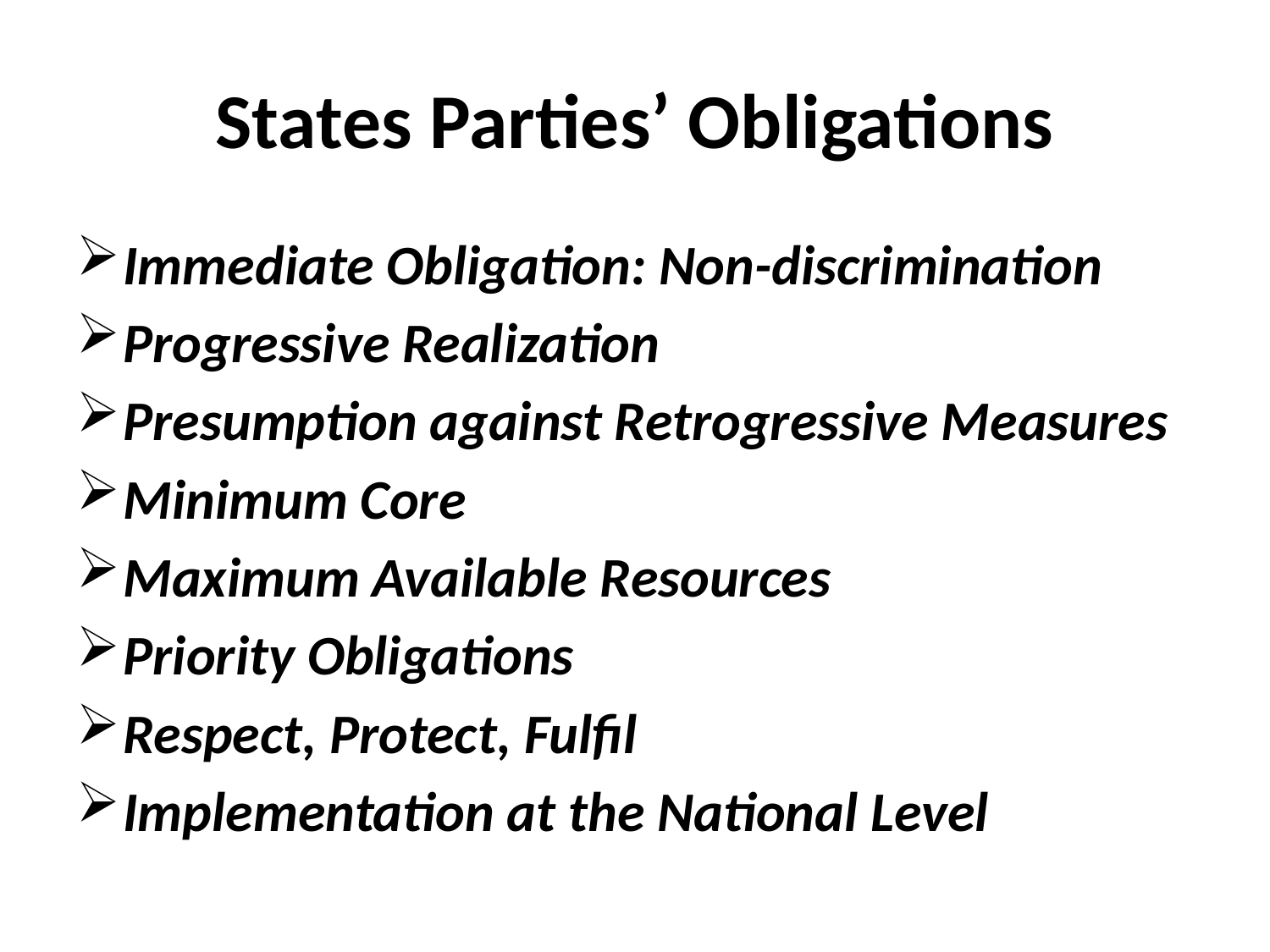

# States Parties’ Obligations
Immediate Obligation: Non-discrimination
Progressive Realization
Presumption against Retrogressive Measures
Minimum Core
Maximum Available Resources
Priority Obligations
Respect, Protect, Fulfil
Implementation at the National Level